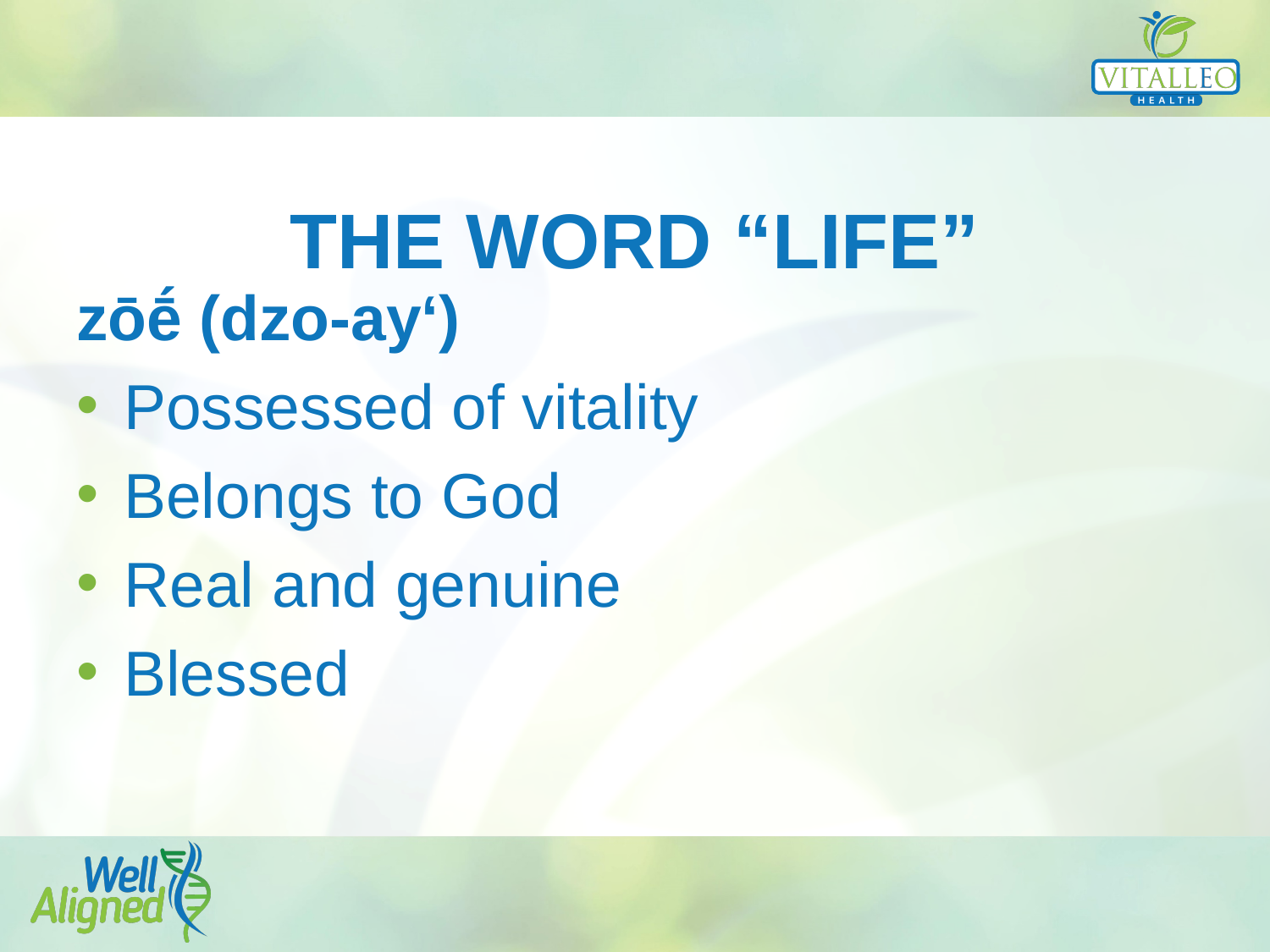

# THE WORD “LIFE”
zōḗ (dzo-ay‘)
Possessed of vitality
Belongs to God
Real and genuine
Blessed